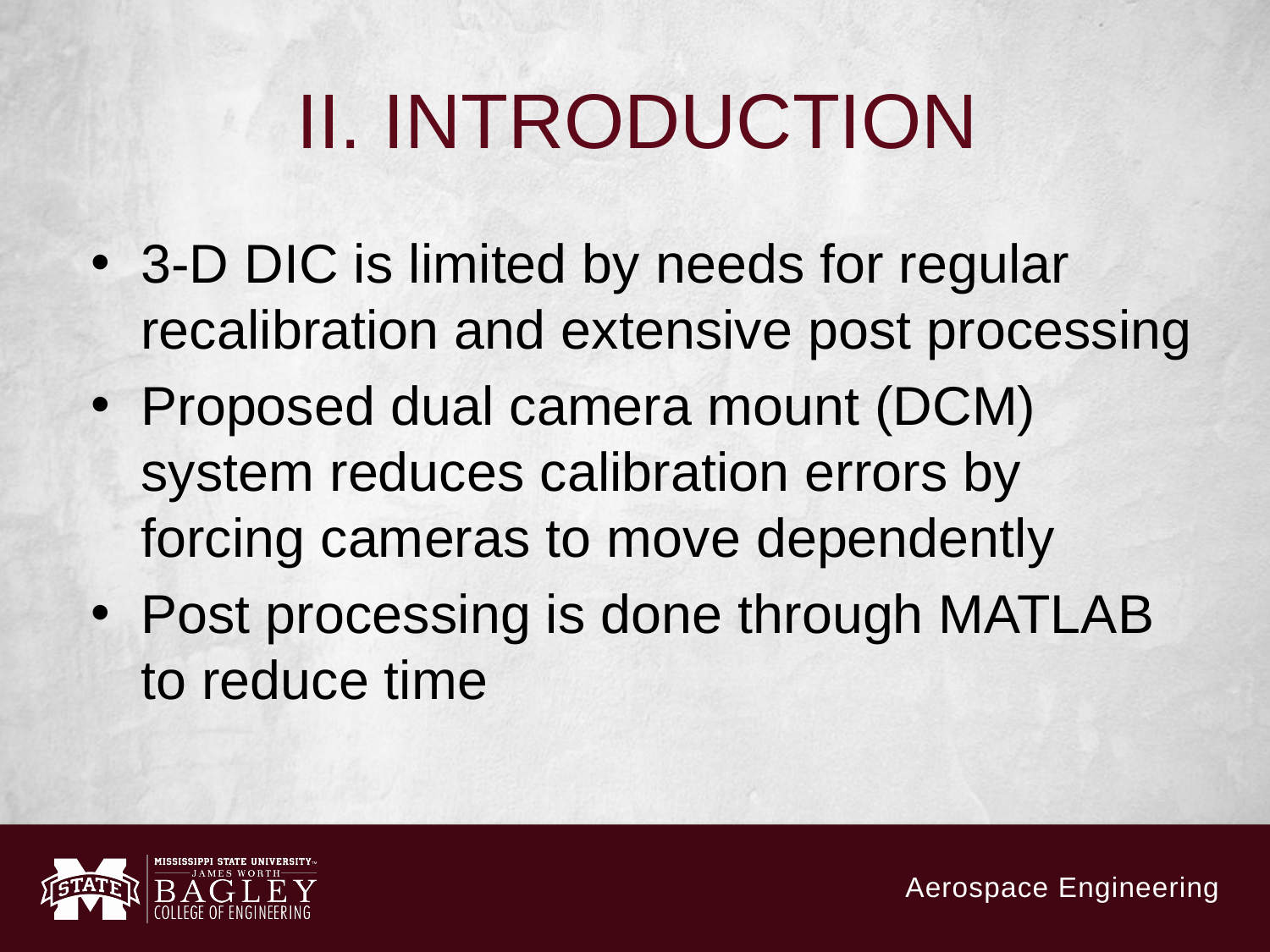

# II. INTRODUCTION
3-D DIC is limited by needs for regular recalibration and extensive post processing
Proposed dual camera mount (DCM) system reduces calibration errors by forcing cameras to move dependently
Post processing is done through MATLAB to reduce time